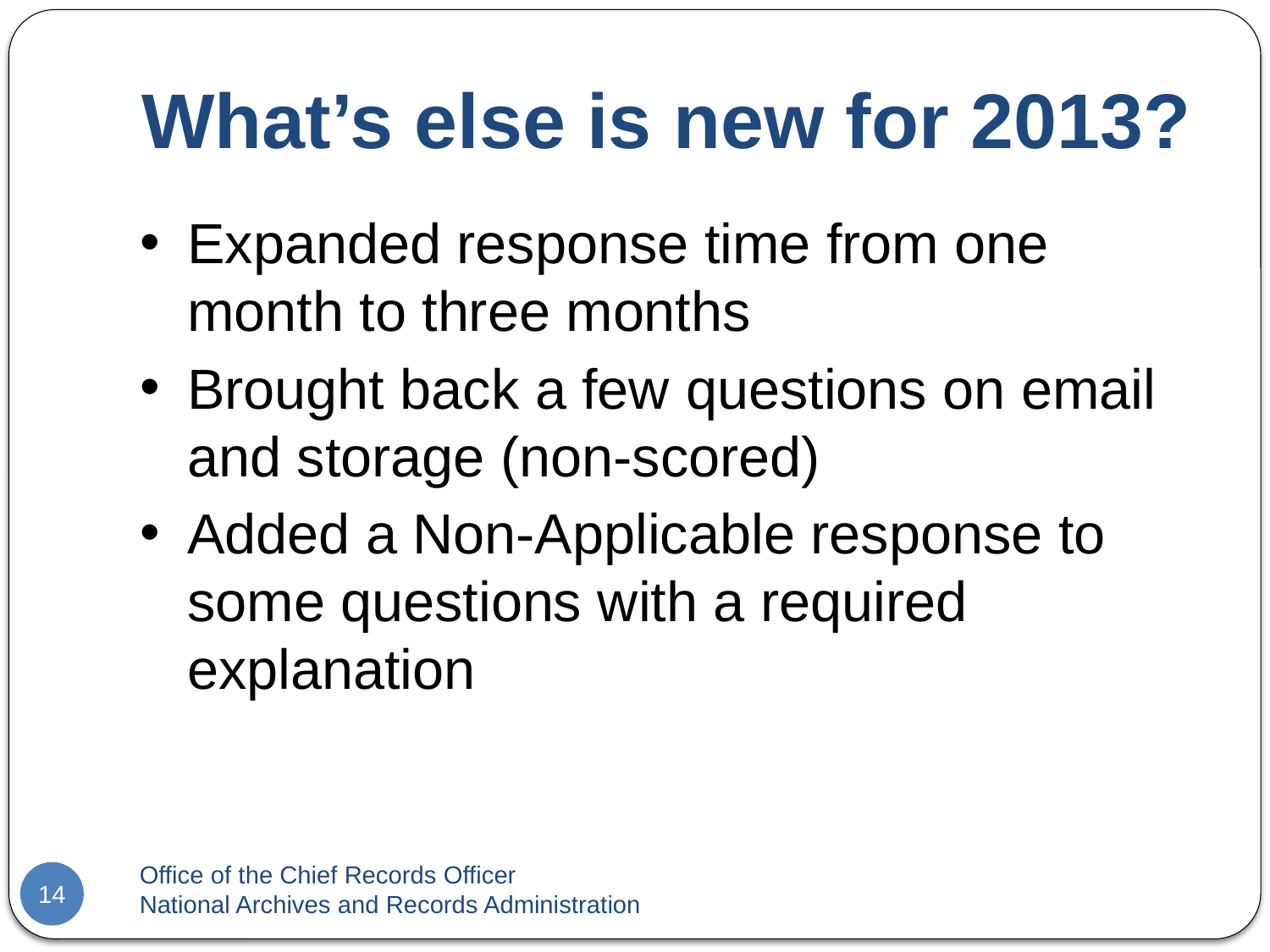

# What’s else is new for 2013?
Expanded response time from one month to three months
Brought back a few questions on email and storage (non-scored)
Added a Non-Applicable response to some questions with a required explanation
Office of the Chief Records Officer
National Archives and Records Administration
14